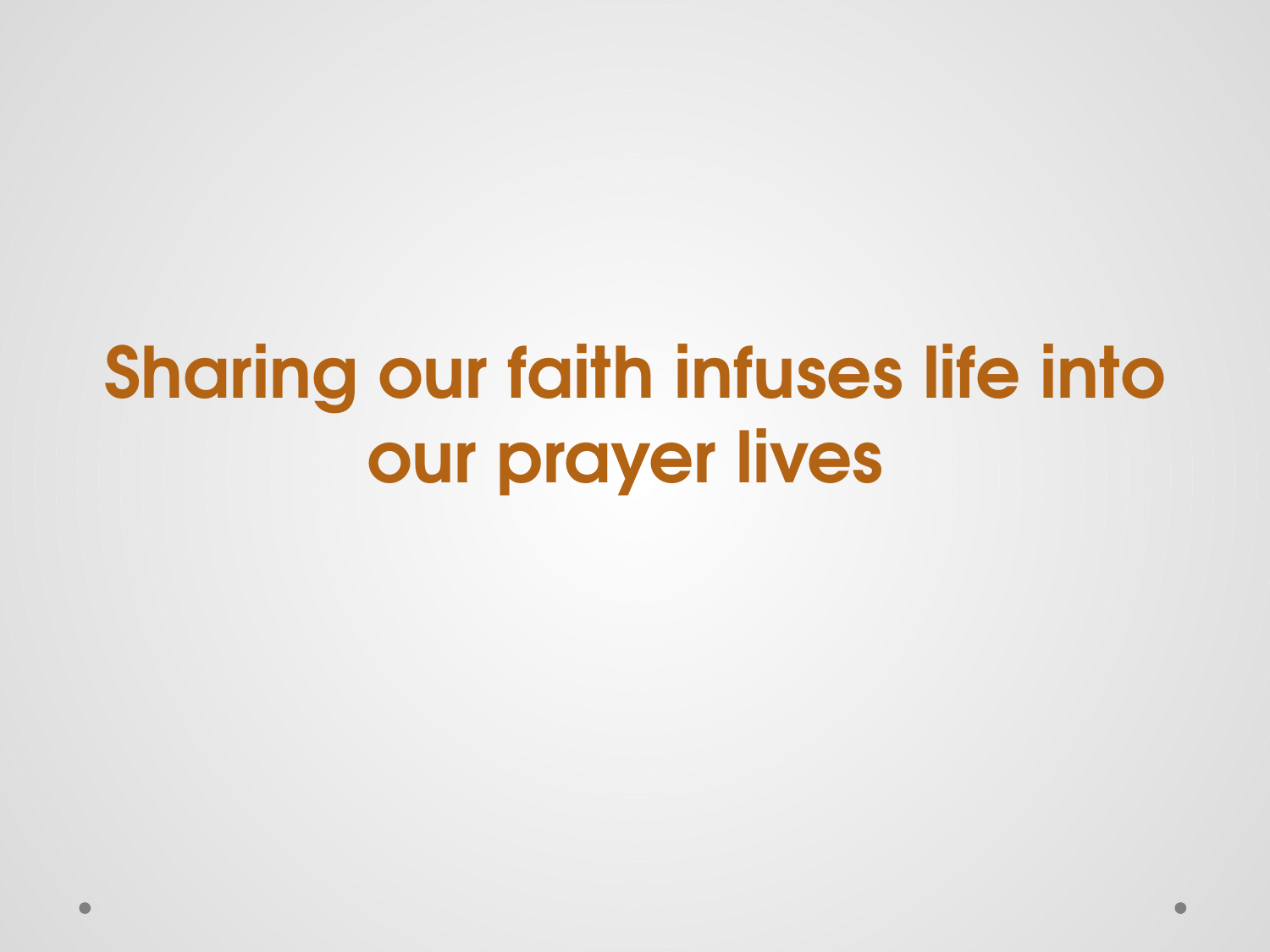

#

Sharing our faith infuses life into our prayer lives